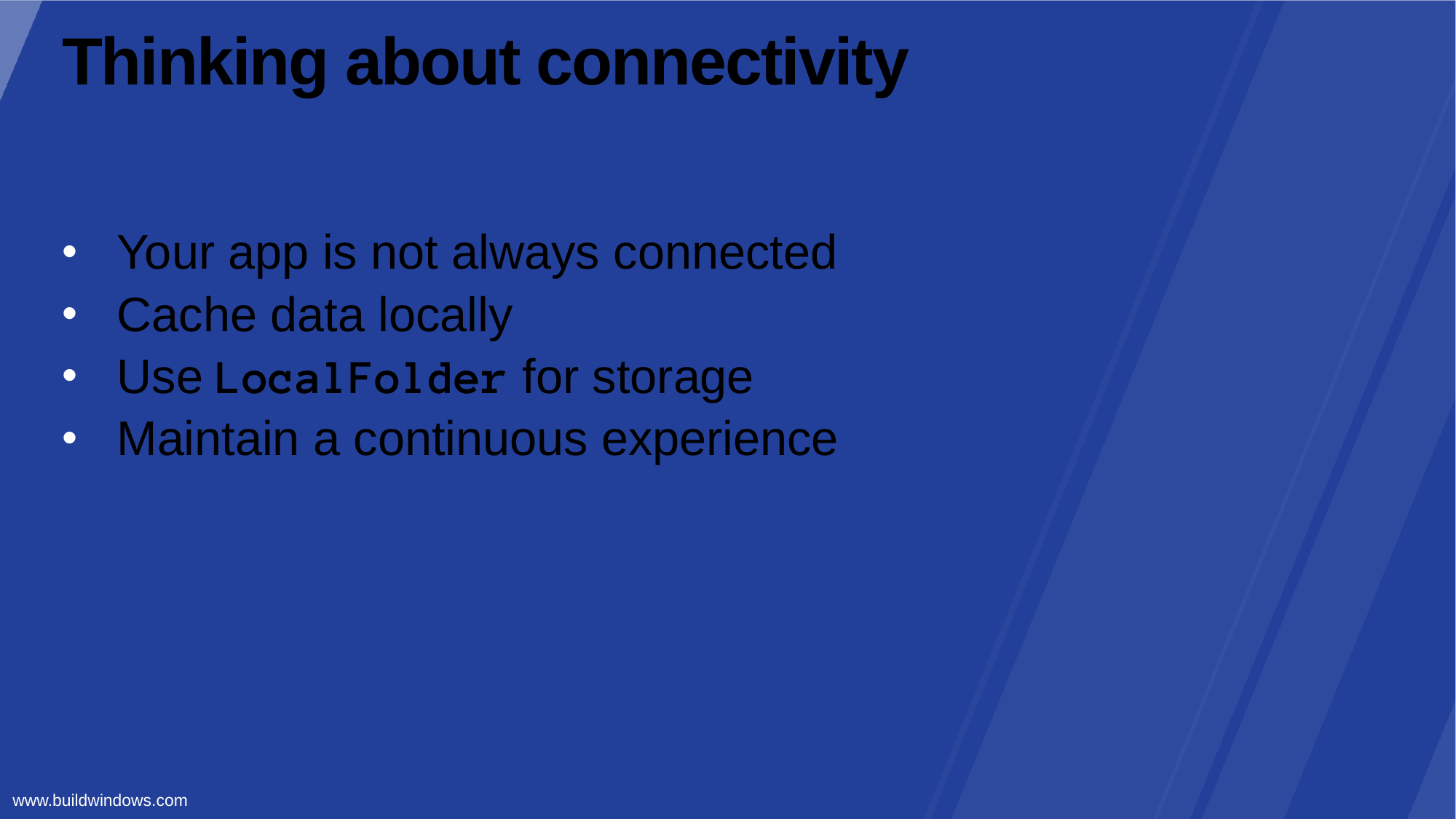

# Thinking about connectivity
Your app is not always connected
Cache data locally
Use LocalFolder for storage
Maintain a continuous experience